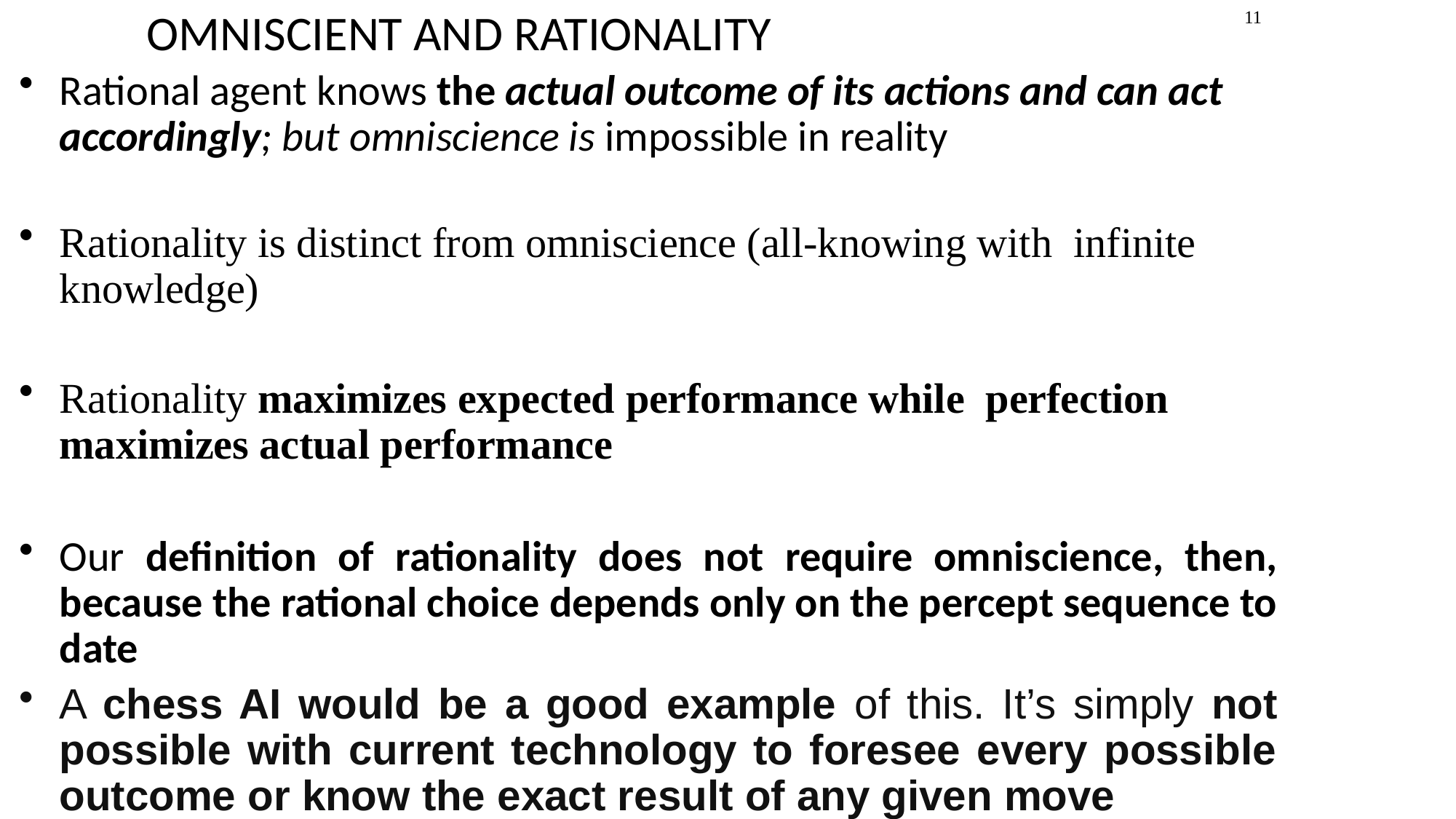

# OMNISCIENT AND RATIONALITY
11
Rational agent knows the actual outcome of its actions and can act accordingly; but omniscience is impossible in reality

Rationality is distinct from omniscience (all-knowing with  infinite knowledge)

Rationality maximizes expected performance while  perfection  maximizes actual performance

Our definition of rationality does not require omniscience, then, because the rational choice depends only on the percept sequence to date
A chess AI would be a good example of this. It’s simply not possible with current technology to foresee every possible outcome or know the exact result of any given move